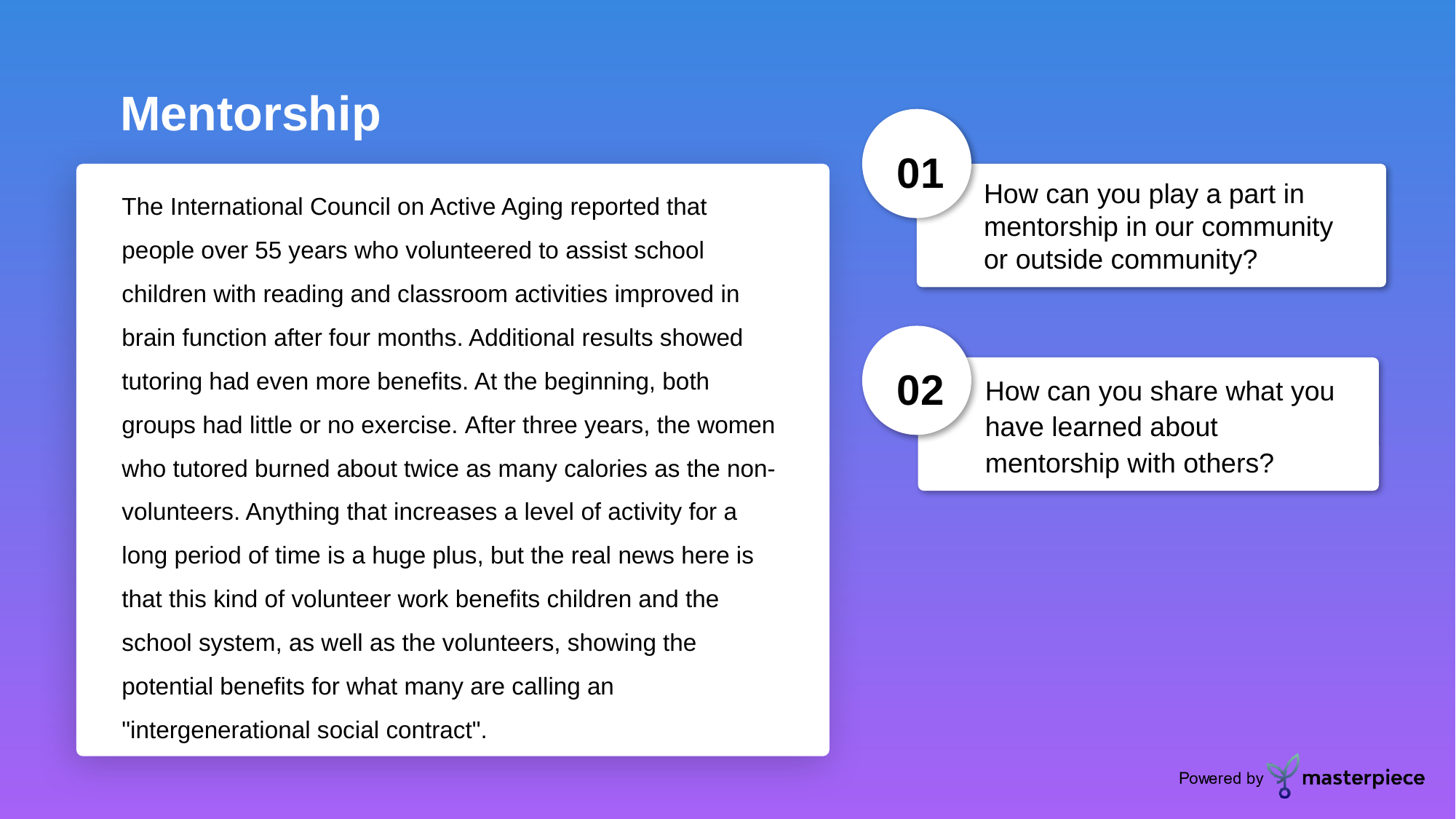

Mentorship
01
The International Council on Active Aging reported that people over 55 years who volunteered to assist school children with reading and classroom activities improved in brain function after four months. Additional results showed tutoring had even more benefits. At the beginning, both groups had little or no exercise. After three years, the women who tutored burned about twice as many calories as the non-volunteers. Anything that increases a level of activity for a long period of time is a huge plus, but the real news here is that this kind of volunteer work benefits children and the school system, as well as the volunteers, showing the potential benefits for what many are calling an "intergenerational social contract".
How can you play a part in mentorship in our community or outside community?
02
How can you share what you have learned about mentorship with others?